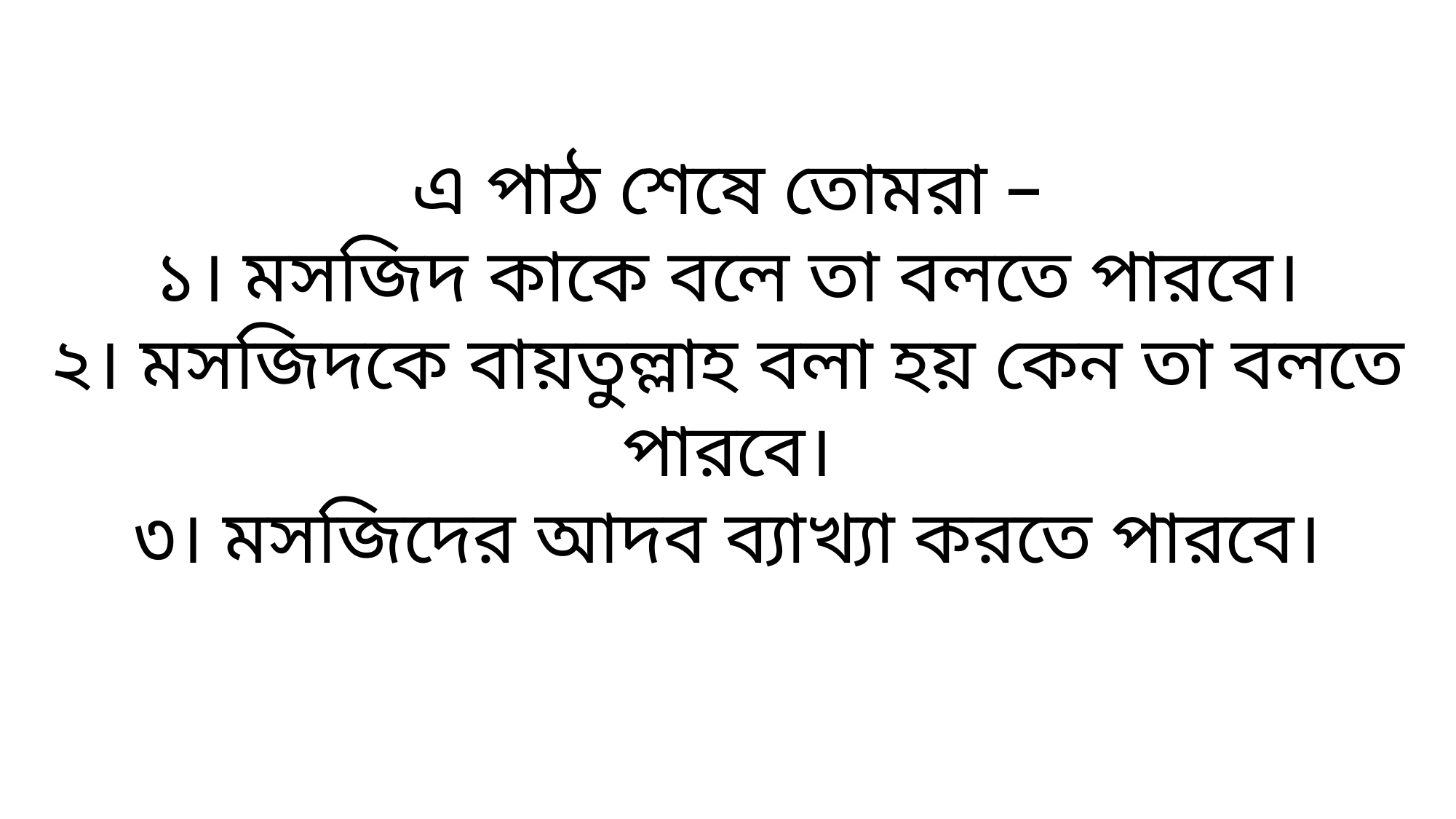

এ পাঠ শেষে তোমরা –
১। মসজিদ কাকে বলে তা বলতে পারবে।
২। মসজিদকে বায়তুল্লাহ বলা হয় কেন তা বলতে পারবে।
৩। মসজিদের আদব ব্যাখ্যা করতে পারবে।